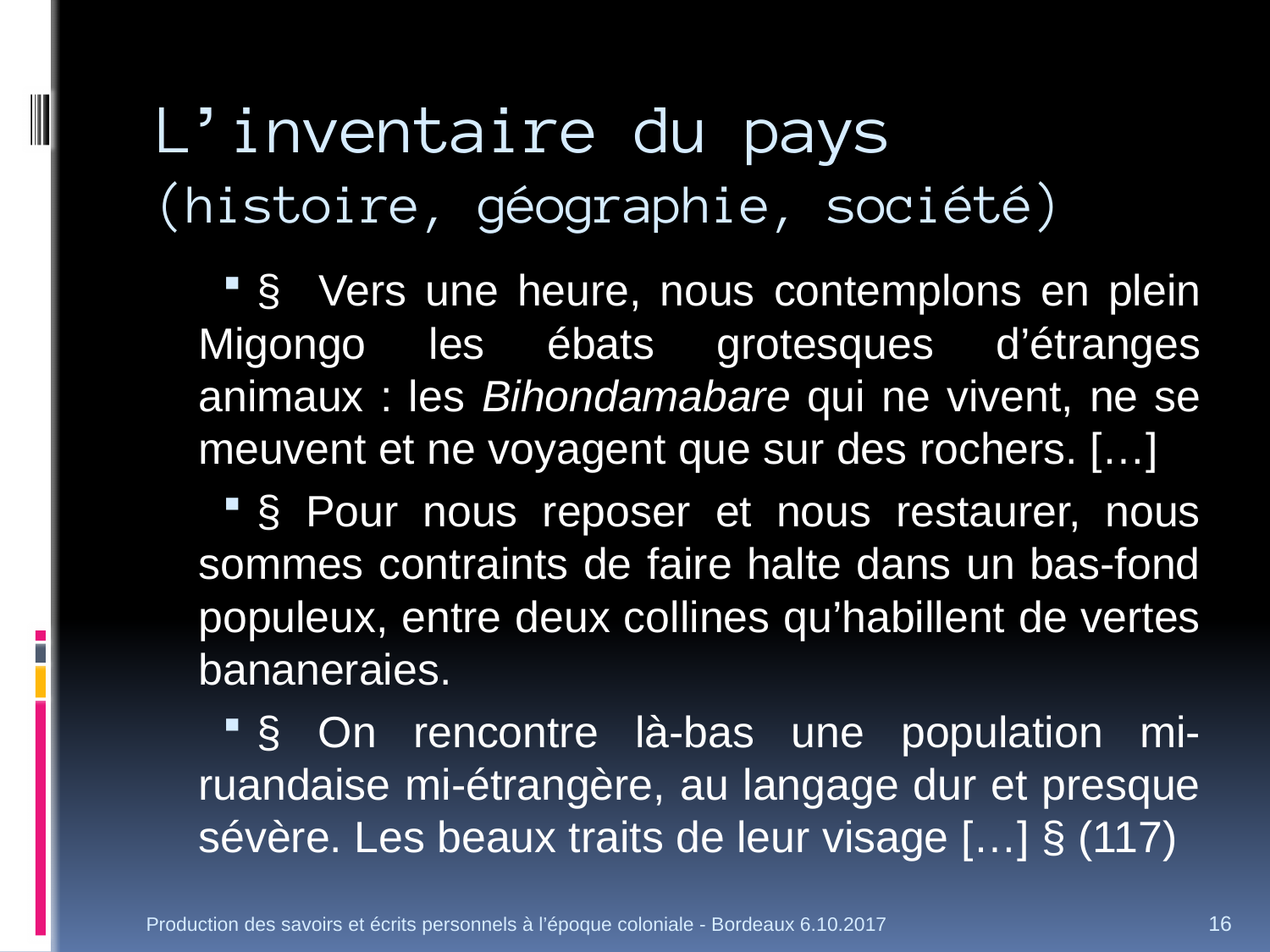

# L’inventaire du pays (histoire, géographie, société)
§  Vers une heure, nous contemplons en plein Migongo les ébats grotesques d’étranges animaux : les Bihondamabare qui ne vivent, ne se meuvent et ne voyagent que sur des rochers. […]
§ Pour nous reposer et nous restaurer, nous sommes contraints de faire halte dans un bas-fond populeux, entre deux collines qu’habillent de vertes bananeraies.
§ On rencontre là-bas une population mi-ruandaise mi-étrangère, au langage dur et presque sévère. Les beaux traits de leur visage […] § (117)

Production des savoirs et écrits personnels à l’époque coloniale - Bordeaux 6.10.2017
16